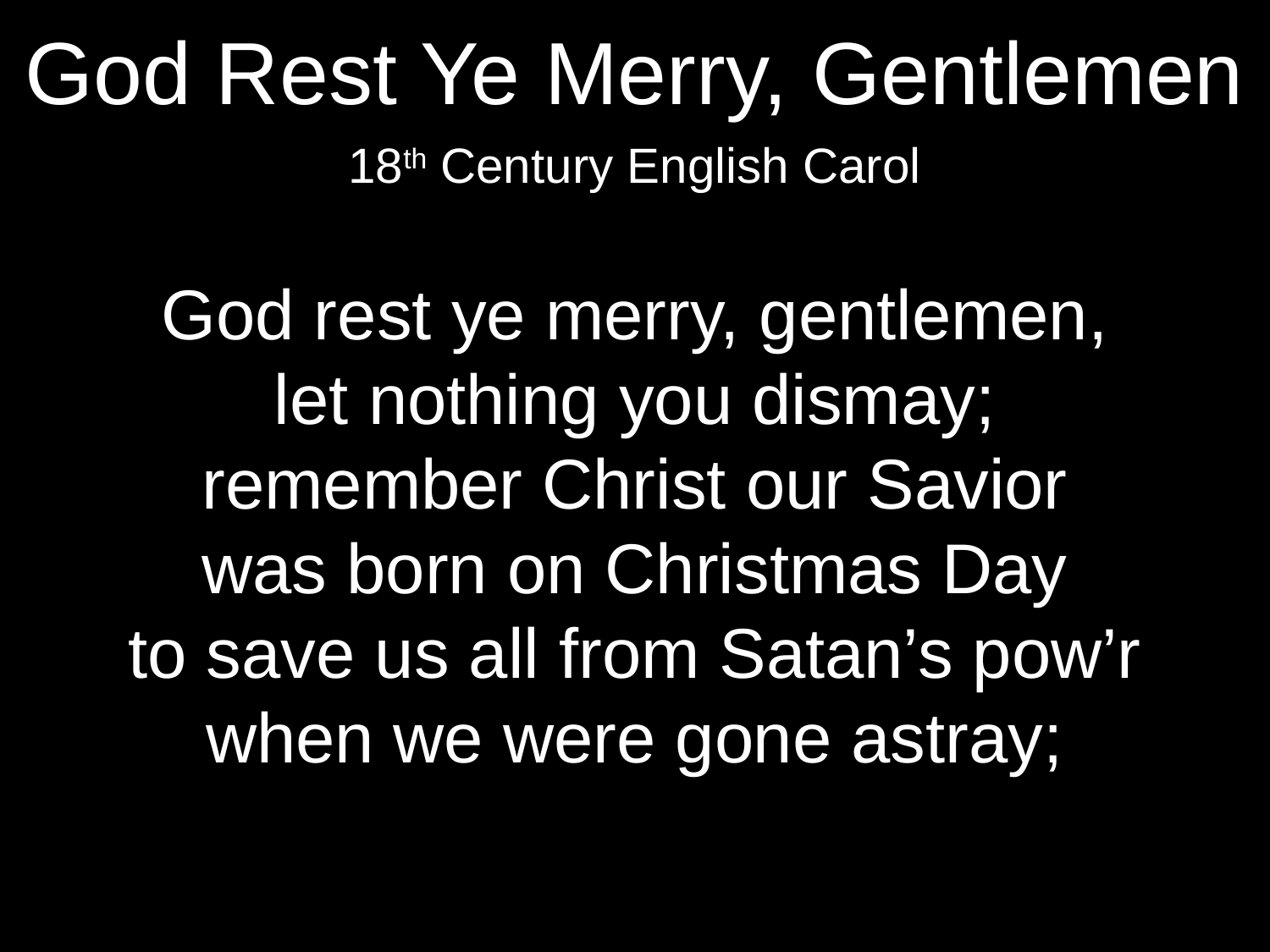

God Rest Ye Merry, Gentlemen
18th Century English Carol
God rest ye merry, gentlemen,
let nothing you dismay;
remember Christ our Savior
was born on Christmas Day
to save us all from Satan’s pow’r
when we were gone astray;